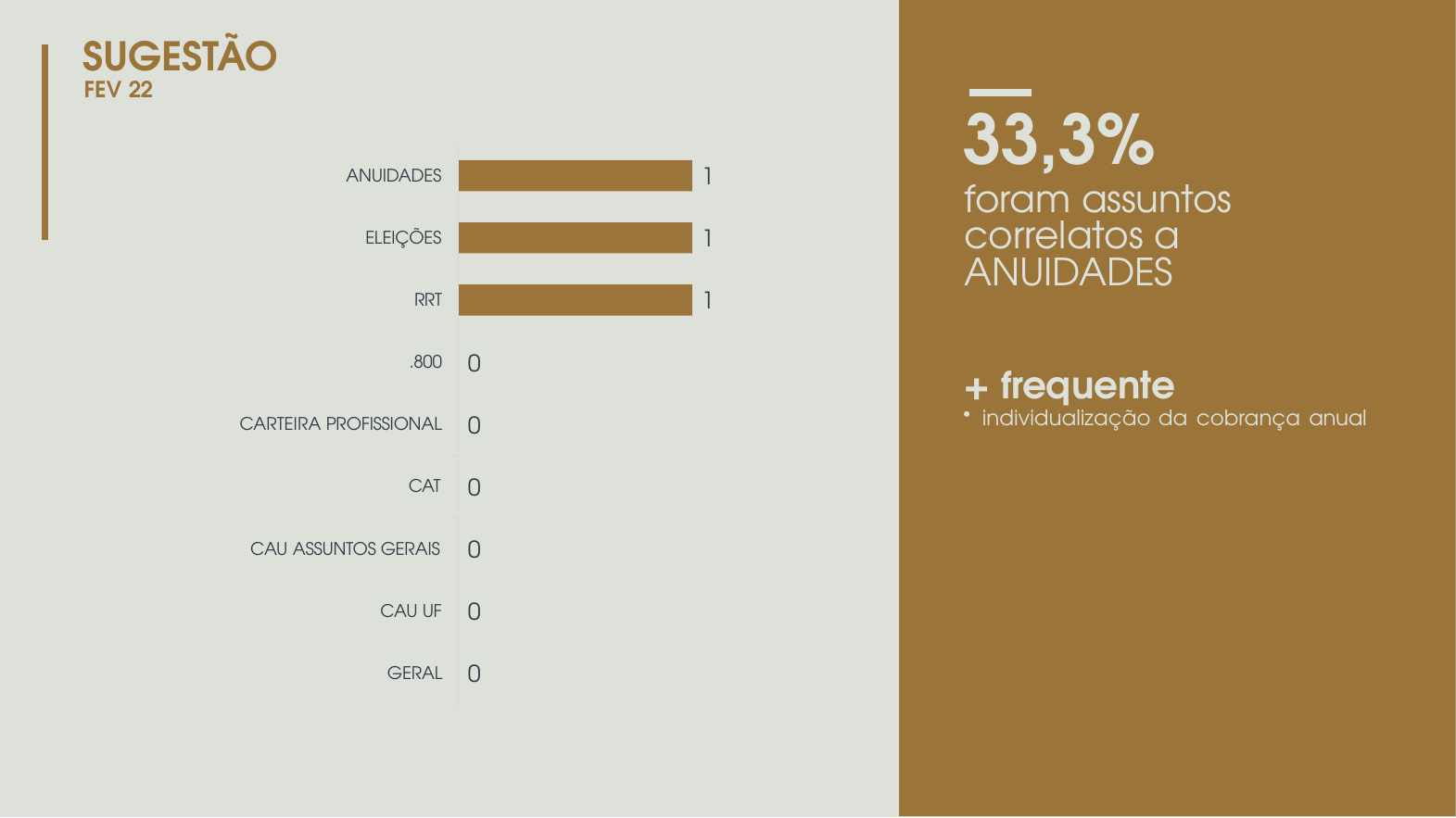

# SUGESTÃO
FEV 22

33,3%
foram assuntos correlatos a ANUIDADES

1
ANUIDADES
1
ELEIÇÕES
1
RRT
0
.800
+ frequente
individualização da cobrança anual
0
CARTEIRA PROFISSIONAL
0
CAT
0
CAU ASSUNTOS GERAIS
0
CAU UF
0
GERAL